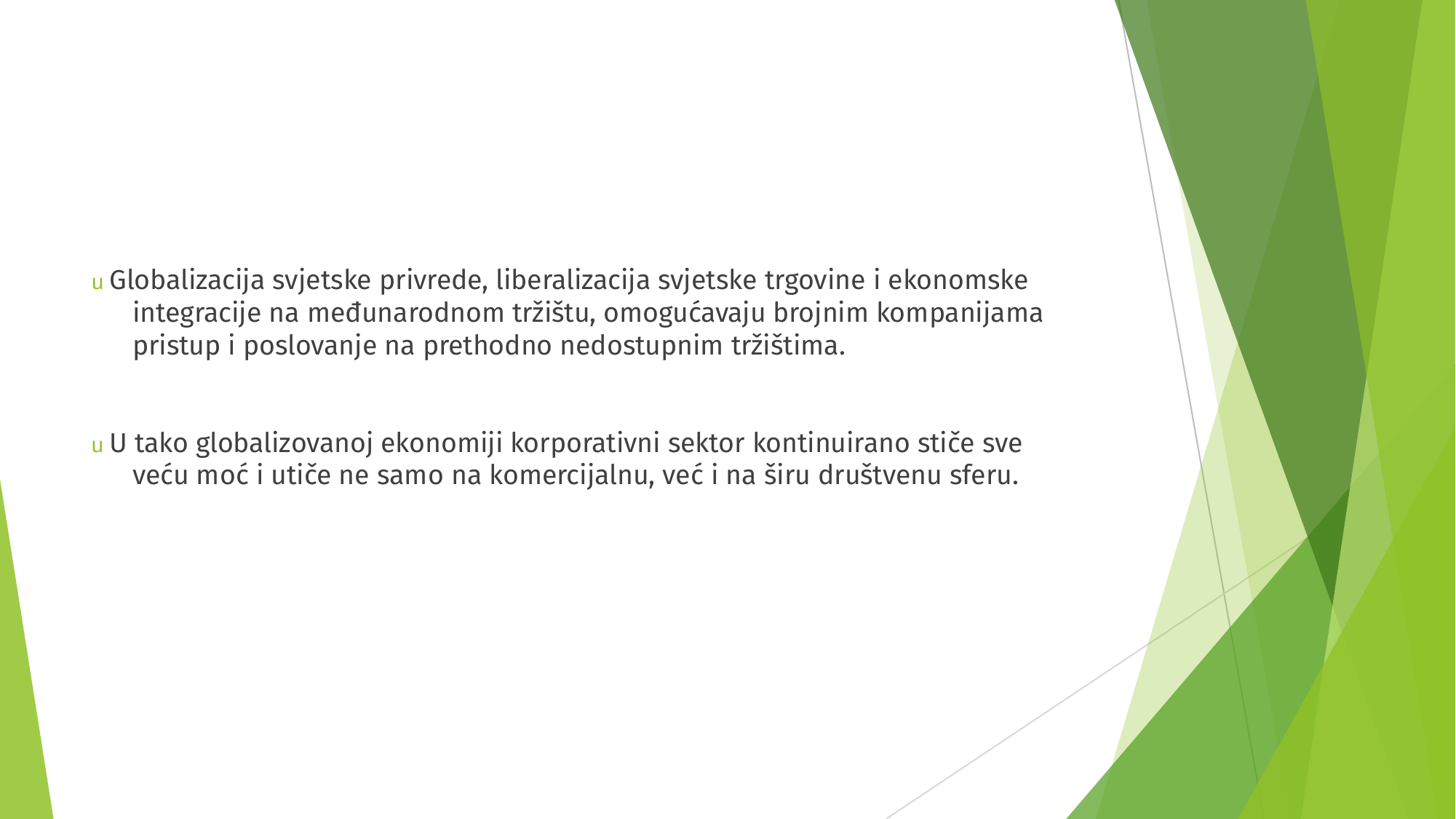

# u Globalizacija svjetske privrede, liberalizacija svjetske trgovine i ekonomske  integracije na međunarodnom tržištu, omogućavaju brojnim kompanijama  pristup i poslovanje na prethodno nedostupnim tržištima.
u U tako globalizovanoj ekonomiji korporativni sektor kontinuirano stiče sve  veću moć i utiče ne samo na komercijalnu, već i na širu društvenu sferu.